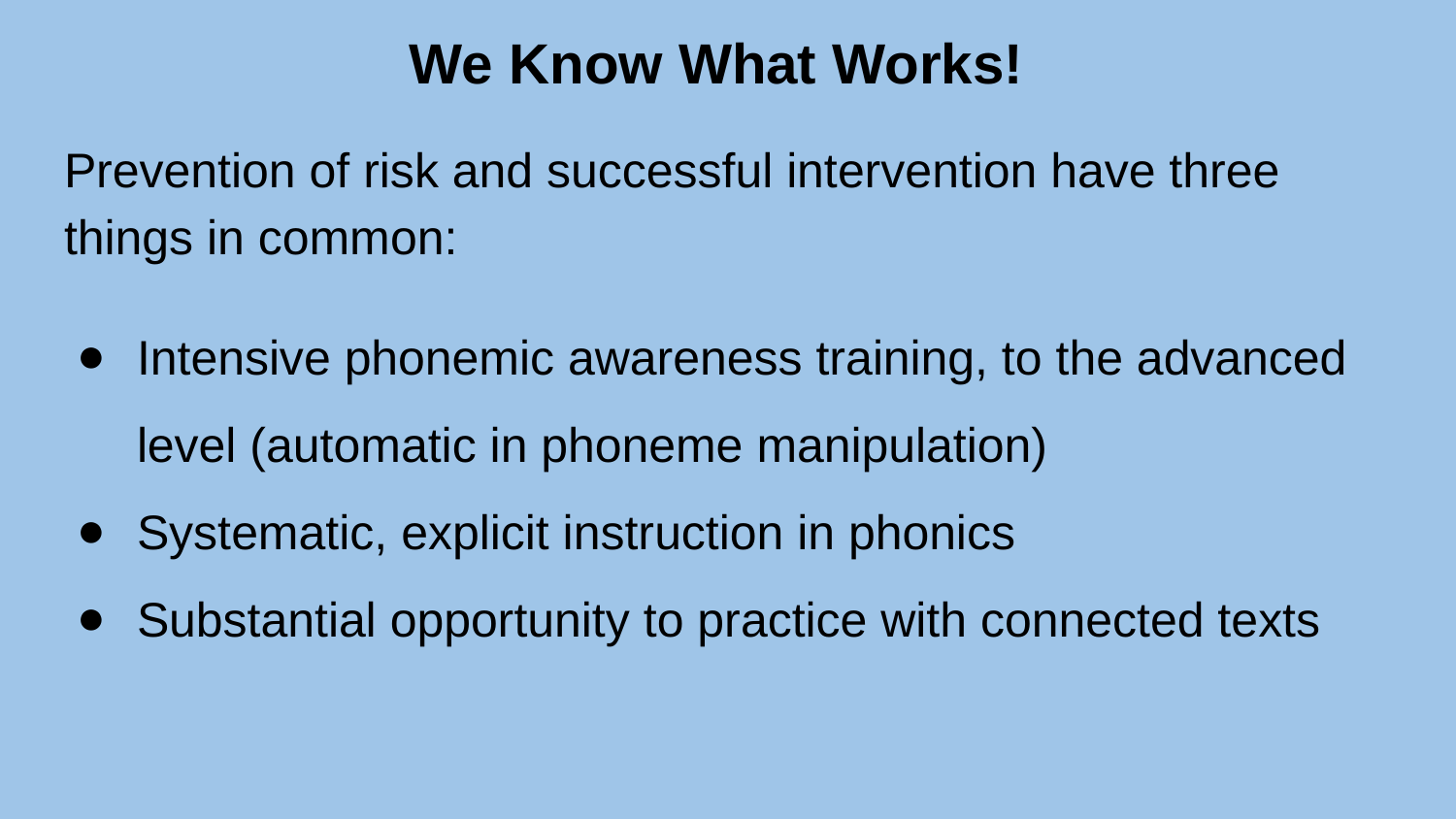

# We Know What Works!
Prevention of risk and successful intervention have three things in common:
Intensive phonemic awareness training, to the advanced level (automatic in phoneme manipulation)
Systematic, explicit instruction in phonics
Substantial opportunity to practice with connected texts